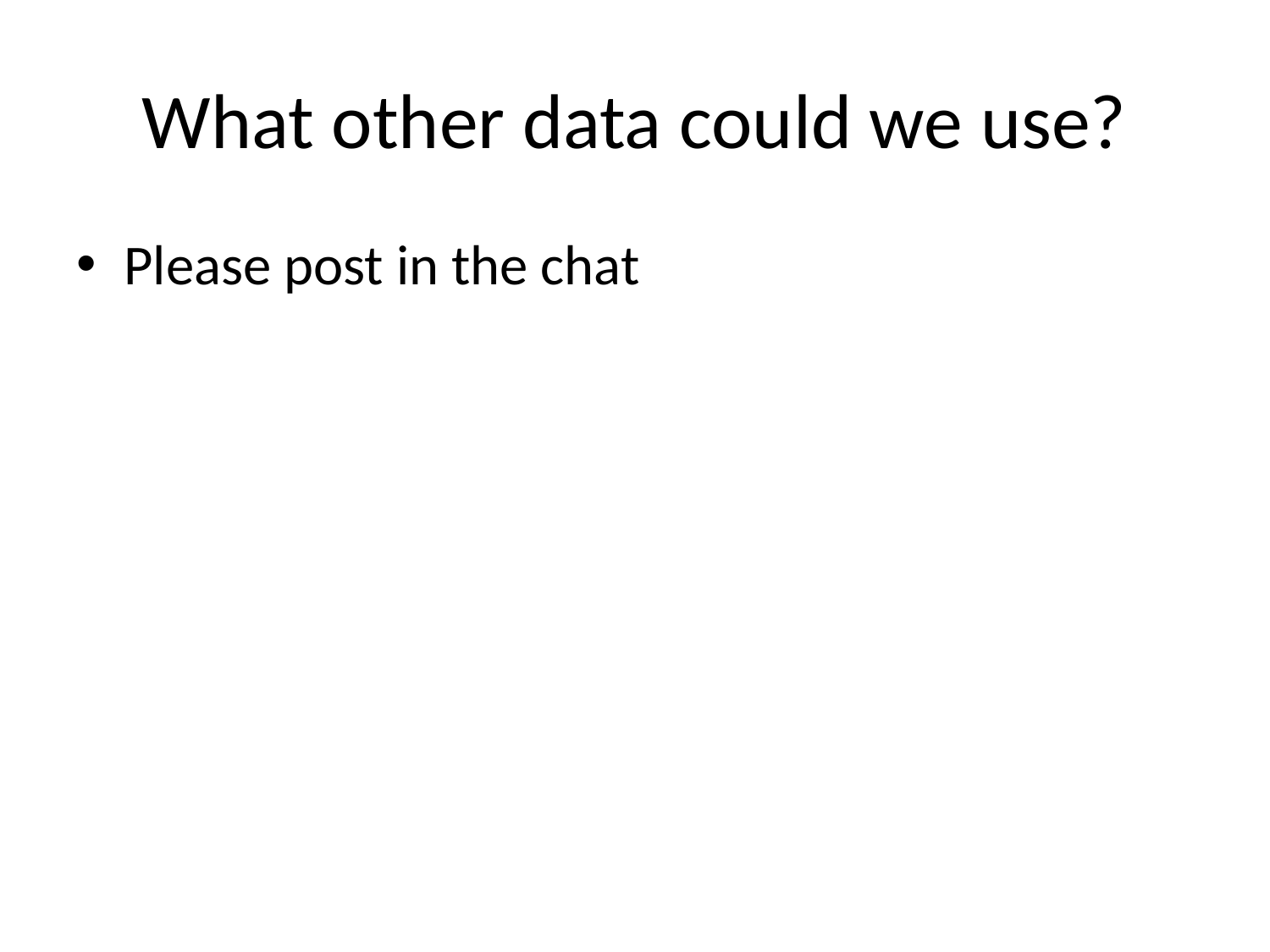

# What other data could we use?
Please post in the chat